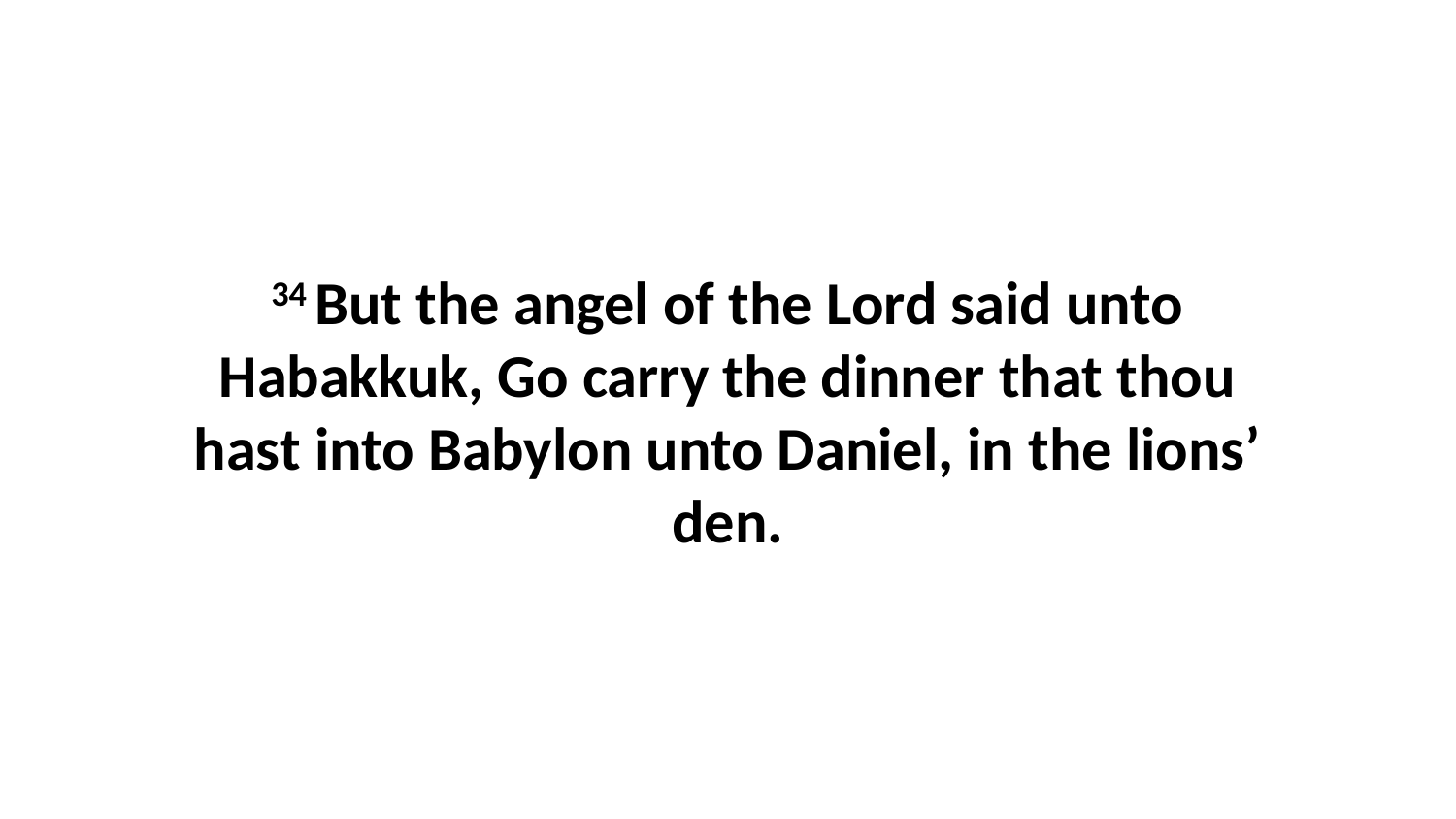

34 But the angel of the Lord said unto Habakkuk, Go carry the dinner that thou hast into Babylon unto Daniel, in the lions’ den.